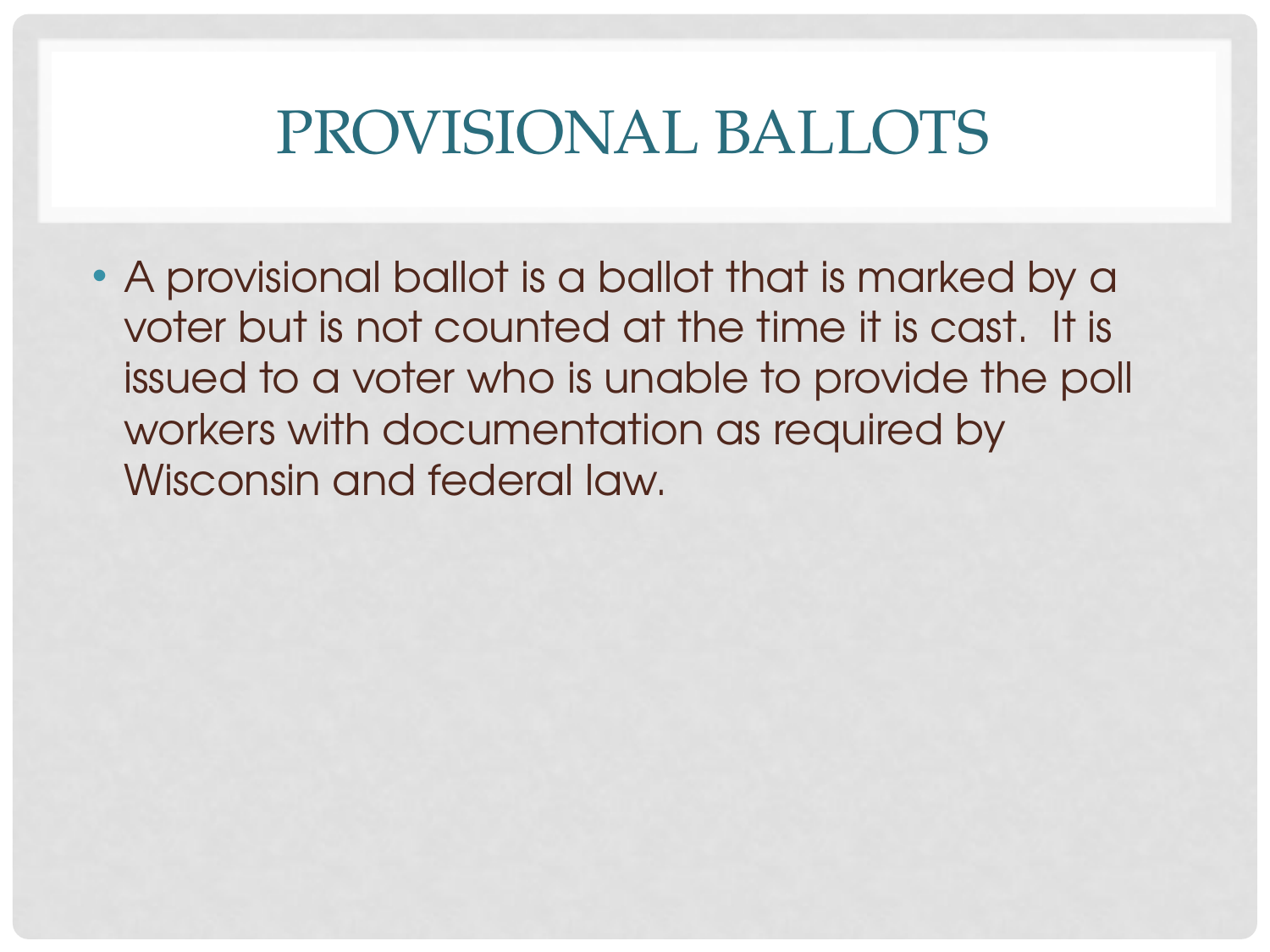

# Provisional Ballots
A provisional ballot is a ballot that is marked by a voter but is not counted at the time it is cast.  It is issued to a voter who is unable to provide the poll workers with documentation as required by Wisconsin and federal law.